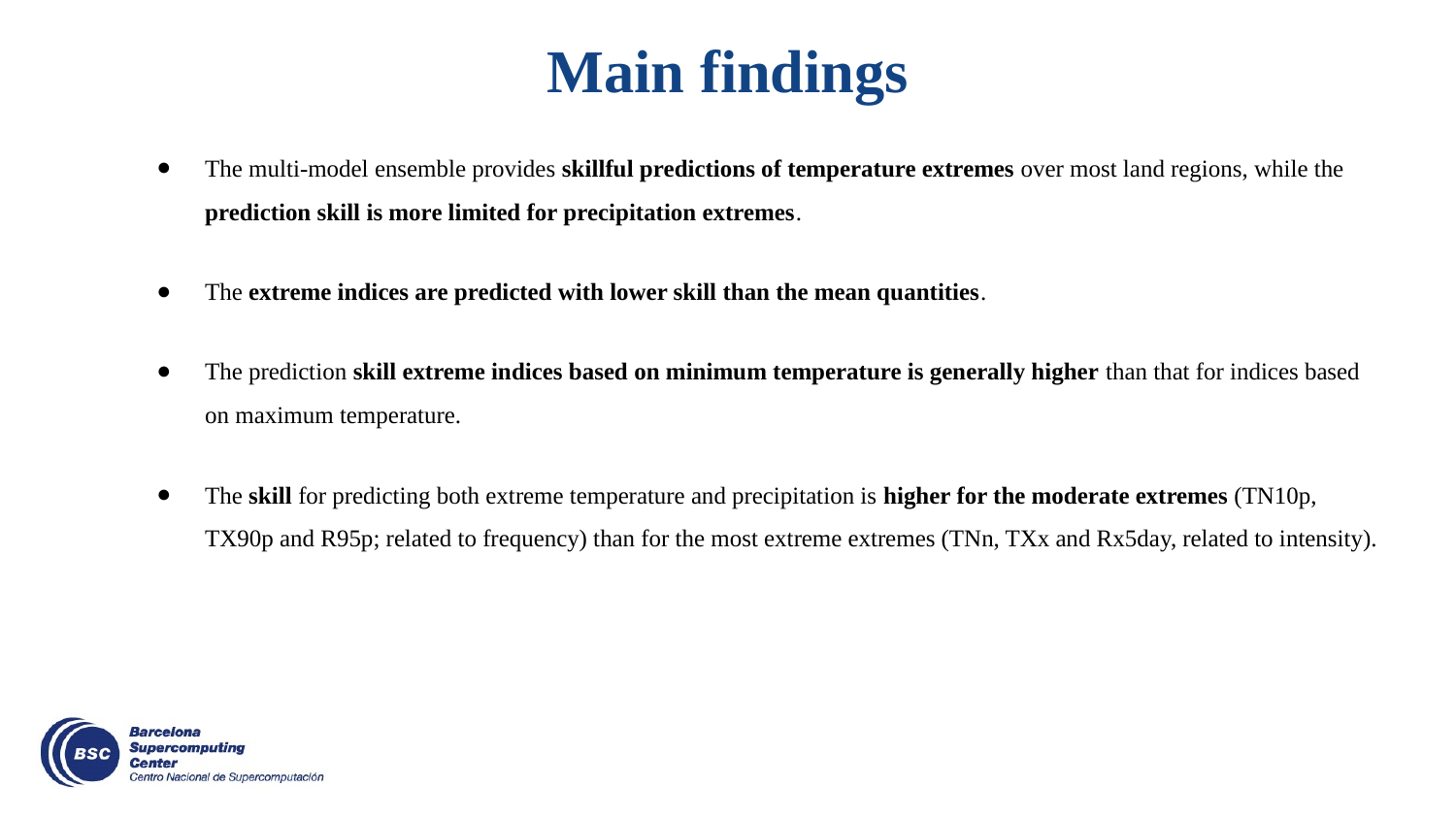

# Main findings
The multi-model ensemble provides skillful predictions of temperature extremes over most land regions, while the prediction skill is more limited for precipitation extremes.

The extreme indices are predicted with lower skill than the mean quantities.

The prediction skill extreme indices based on minimum temperature is generally higher than that for indices based on maximum temperature.

The skill for predicting both extreme temperature and precipitation is higher for the moderate extremes (TN10p, TX90p and R95p; related to frequency) than for the most extreme extremes (TNn, TXx and Rx5day, related to intensity).